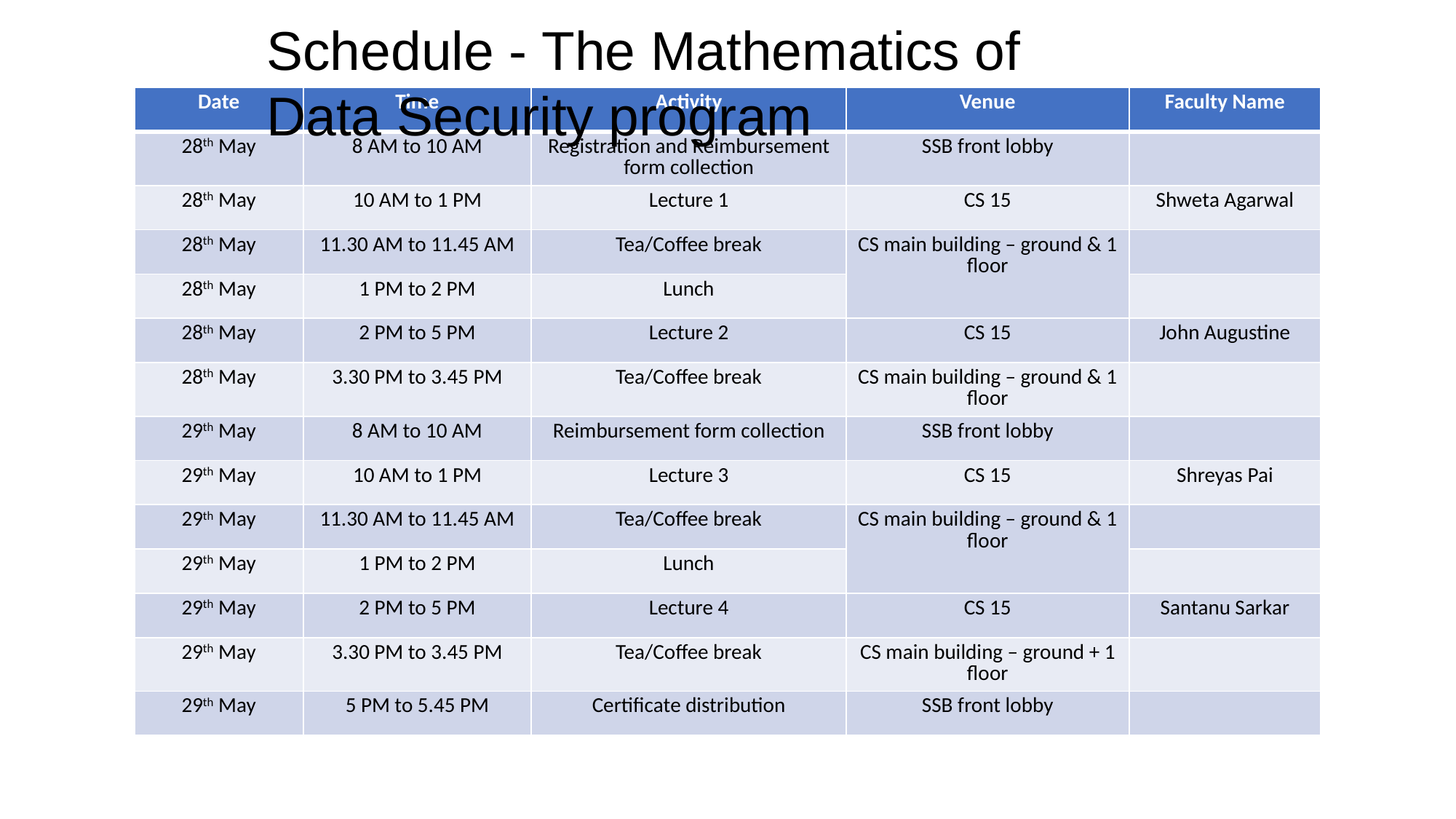

Schedule - The Mathematics of Data Security program
| Date | Time | Activity | Venue | Faculty Name |
| --- | --- | --- | --- | --- |
| 28th May | 8 AM to 10 AM | Registration and Reimbursement form collection | SSB front lobby |  |
| 28th May | 10 AM to 1 PM | Lecture 1 | CS 15 | Shweta Agarwal |
| 28th May | 11.30 AM to 11.45 AM | Tea/Coffee break | CS main building – ground & 1 floor |  |
| 28th May | 1 PM to 2 PM | Lunch |  |  |
| 28th May | 2 PM to 5 PM | Lecture 2 | CS 15 | John Augustine |
| 28th May | 3.30 PM to 3.45 PM | Tea/Coffee break | CS main building – ground & 1 floor |  |
| 29th May | 8 AM to 10 AM | Reimbursement form collection | SSB front lobby |  |
| 29th May | 10 AM to 1 PM | Lecture 3 | CS 15 | Shreyas Pai |
| 29th May | 11.30 AM to 11.45 AM | Tea/Coffee break | CS main building – ground & 1 floor |  |
| 29th May | 1 PM to 2 PM | Lunch |  |  |
| 29th May | 2 PM to 5 PM | Lecture 4 | CS 15 | Santanu Sarkar |
| 29th May | 3.30 PM to 3.45 PM | Tea/Coffee break | CS main building – ground + 1 floor |  |
| 29th May | 5 PM to 5.45 PM | Certificate distribution | SSB front lobby |  |